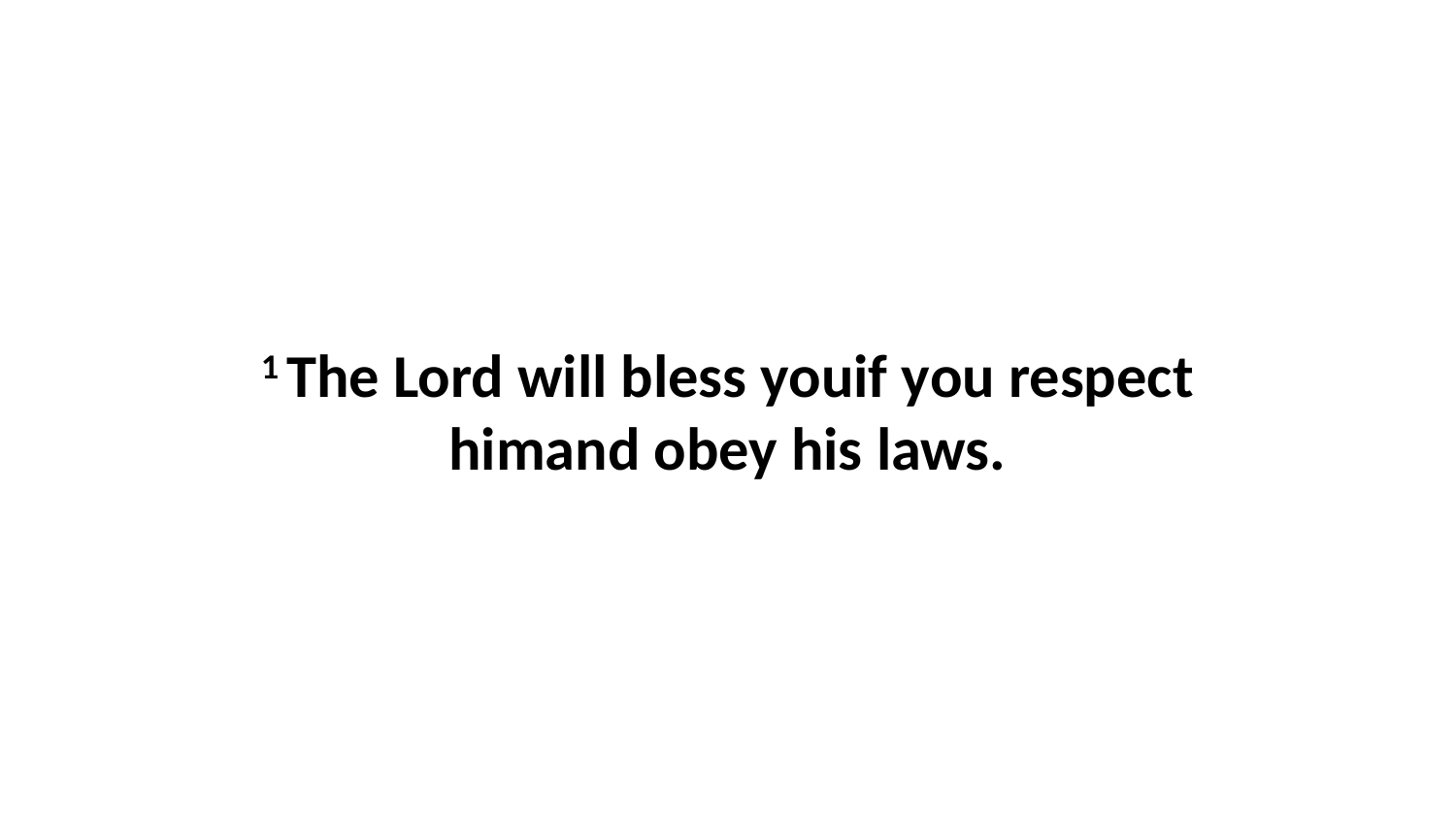

1 The Lord will bless youif you respect himand obey his laws.